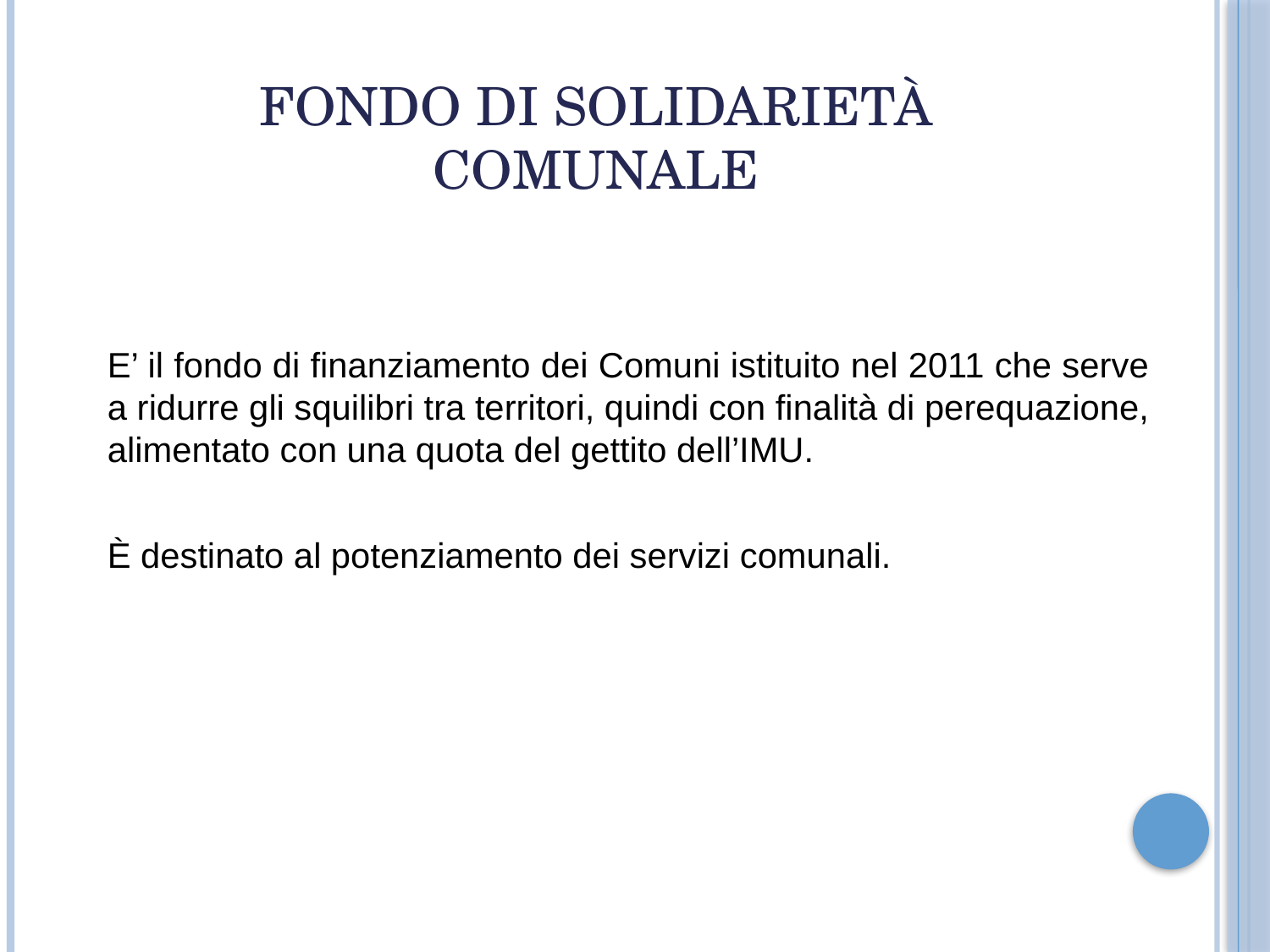

# Fondo di solidarietà comunale
E’ il fondo di finanziamento dei Comuni istituito nel 2011 che serve a ridurre gli squilibri tra territori, quindi con finalità di perequazione, alimentato con una quota del gettito dell’IMU.

È destinato al potenziamento dei servizi comunali.